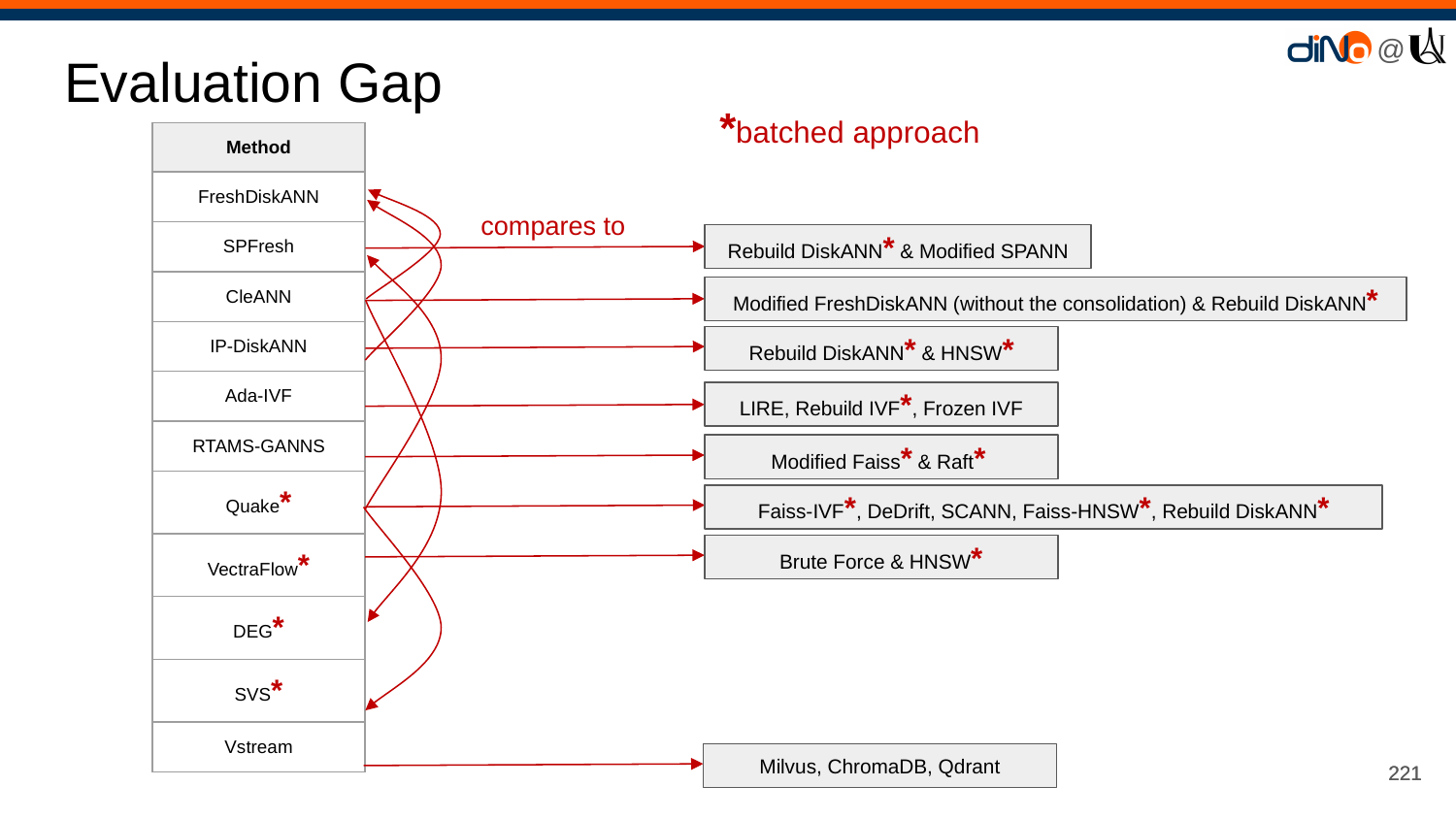

# Evaluation Gap
*batched approach
| Method |
| --- |
| FreshDiskANN |
| SPFresh |
| CleANN |
| IP-DiskANN |
| Ada-IVF |
| RTAMS-GANNS |
| Quake\* |
| VectraFlow\* |
| DEG\* |
| SVS\* |
| Vstream |

compares to

Rebuild DiskANN* & Modified SPANN

Modified FreshDiskANN (without the consolidation) & Rebuild DiskANN*

Rebuild DiskANN* & HNSW*
LIRE, Rebuild IVF*, Frozen IVF
Modified Faiss* & Raft*
Faiss-IVF*, DeDrift, SCANN, Faiss-HNSW*, Rebuild DiskANN*

Brute Force & HNSW*
221
221
Milvus, ChromaDB, Qdrant